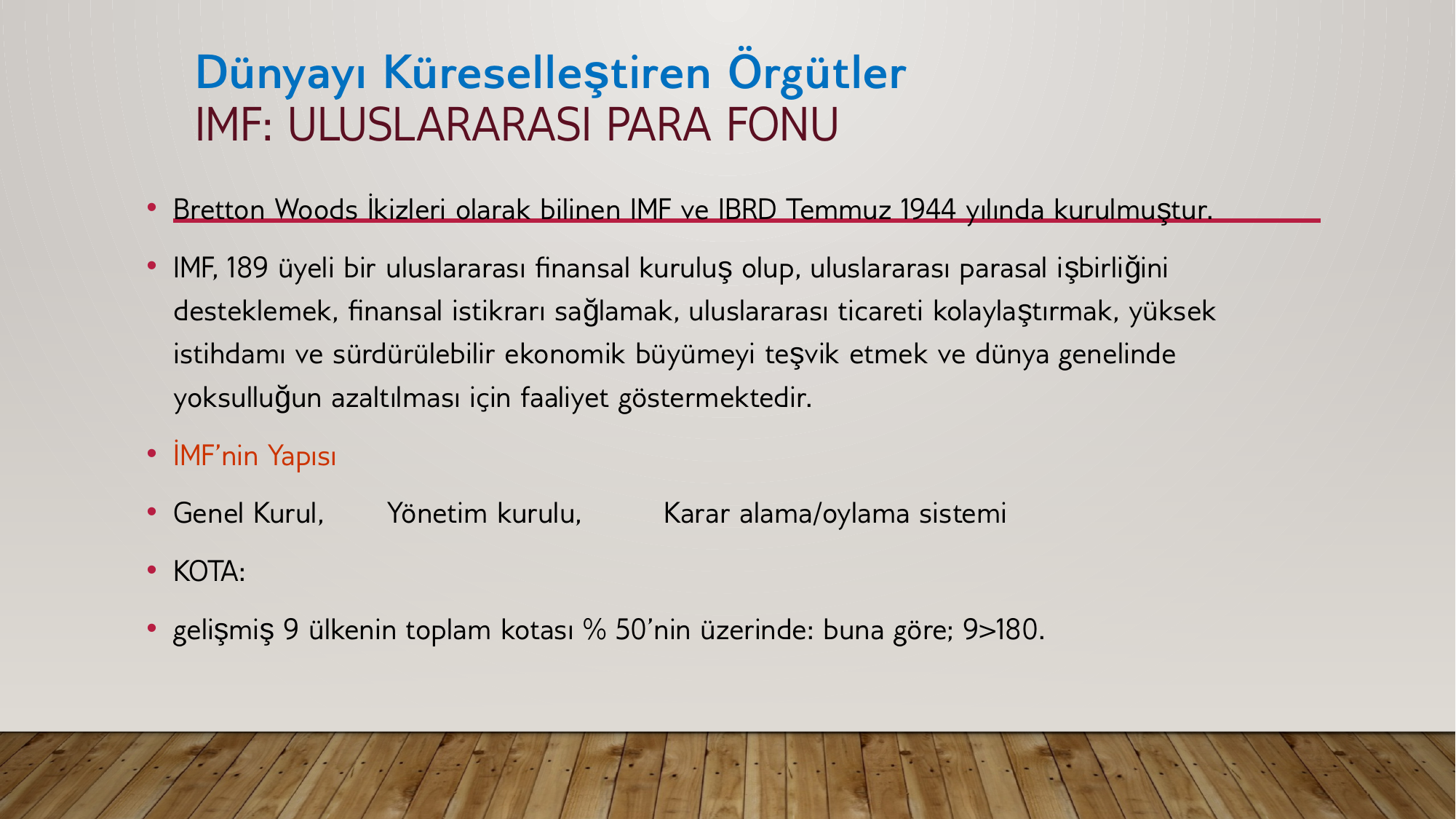

# Dünyayı Küreselleştiren Örgütler IMF: Uluslararası para Fonu
Bretton Woods İkizleri olarak bilinen IMF ve IBRD Temmuz 1944 yılında kurulmuştur.
IMF, 189 üyeli bir uluslararası finansal kuruluş olup, uluslararası parasal işbirliğini desteklemek, finansal istikrarı sağlamak, uluslararası ticareti kolaylaştırmak, yüksek istihdamı ve sürdürülebilir ekonomik büyümeyi teşvik etmek ve dünya genelinde yoksulluğun azaltılması için faaliyet göstermektedir.
İMF’nin Yapısı
Genel Kurul,       Yönetim kurulu,         Karar alama/oylama sistemi
KOTA:
gelişmiş 9 ülkenin toplam kotası % 50’nin üzerinde: buna göre; 9>180.